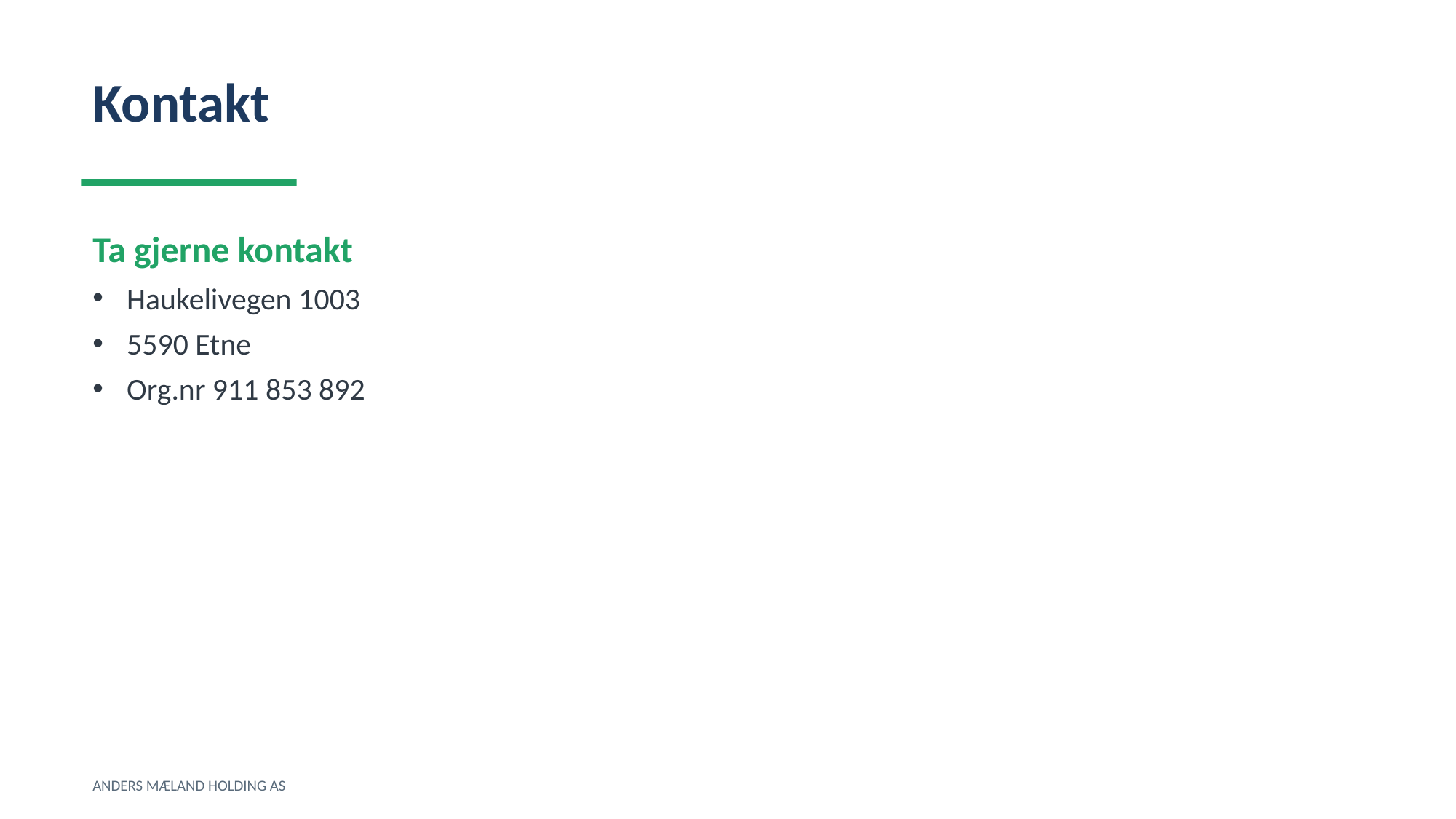

Kontakt

Ta gjerne kontakt
Haukelivegen 1003
5590 Etne
Org.nr 911 853 892
ANDERS MÆLAND HOLDING AS